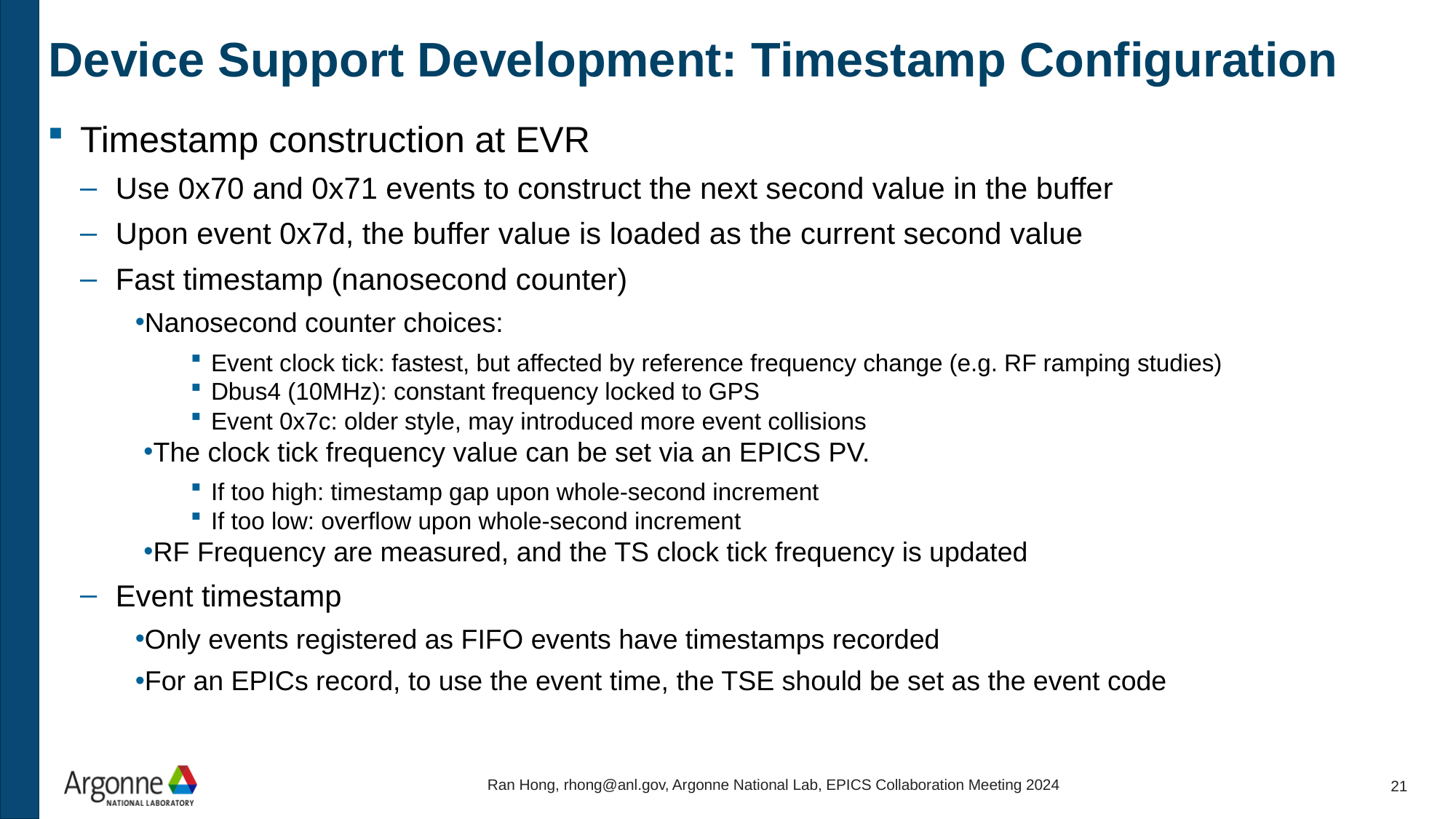

# Device Support Development: Timestamp Configuration
Timestamp construction at EVR
Use 0x70 and 0x71 events to construct the next second value in the buffer
Upon event 0x7d, the buffer value is loaded as the current second value
Fast timestamp (nanosecond counter)
Nanosecond counter choices:
Event clock tick: fastest, but affected by reference frequency change (e.g. RF ramping studies)
Dbus4 (10MHz): constant frequency locked to GPS
Event 0x7c: older style, may introduced more event collisions
The clock tick frequency value can be set via an EPICS PV.
If too high: timestamp gap upon whole-second increment
If too low: overflow upon whole-second increment
RF Frequency are measured, and the TS clock tick frequency is updated
Event timestamp
Only events registered as FIFO events have timestamps recorded
For an EPICs record, to use the event time, the TSE should be set as the event code

Ran Hong, rhong@anl.gov, Argonne National Lab, EPICS Collaboration Meeting 2024
21